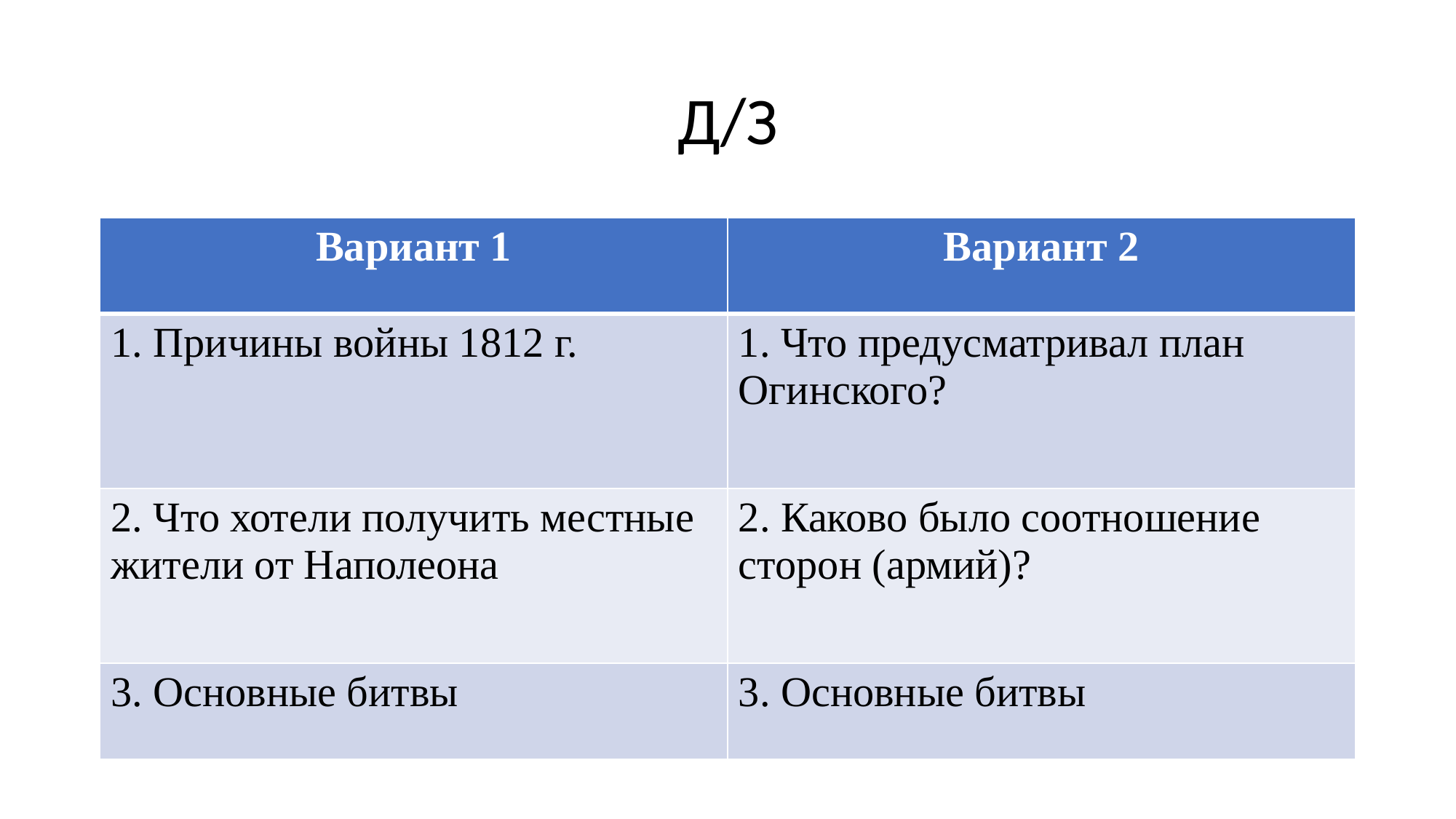

# Д/З
| Вариант 1 | Вариант 2 |
| --- | --- |
| 1. Причины войны 1812 г. | 1. Что предусматривал план Огинского? |
| 2. Что хотели получить местные жители от Наполеона | 2. Каково было соотношение сторон (армий)? |
| 3. Основные битвы | 3. Основные битвы |